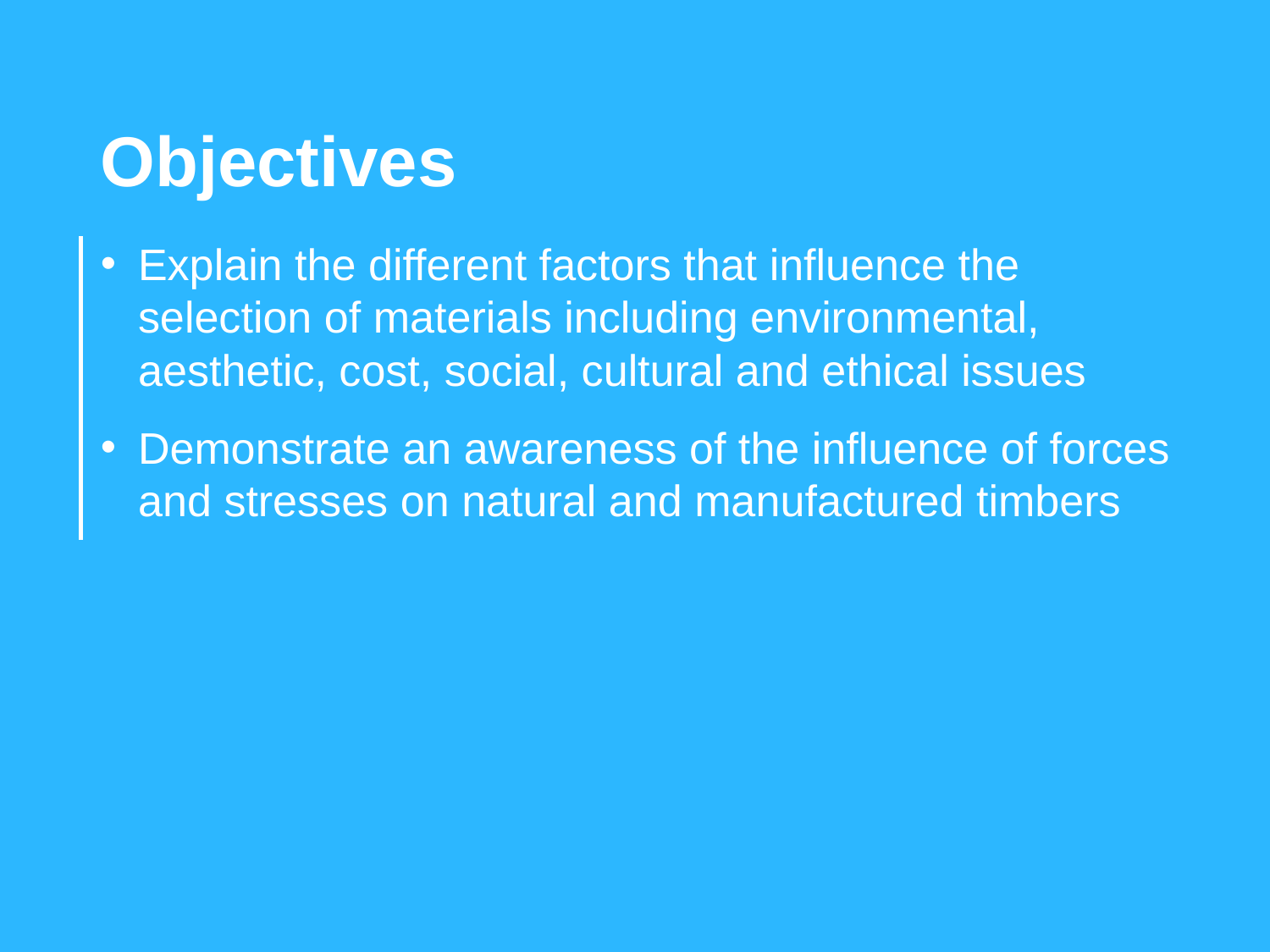

Objectives
Explain the different factors that influence the selection of materials including environmental, aesthetic, cost, social, cultural and ethical issues
Demonstrate an awareness of the influence of forces and stresses on natural and manufactured timbers